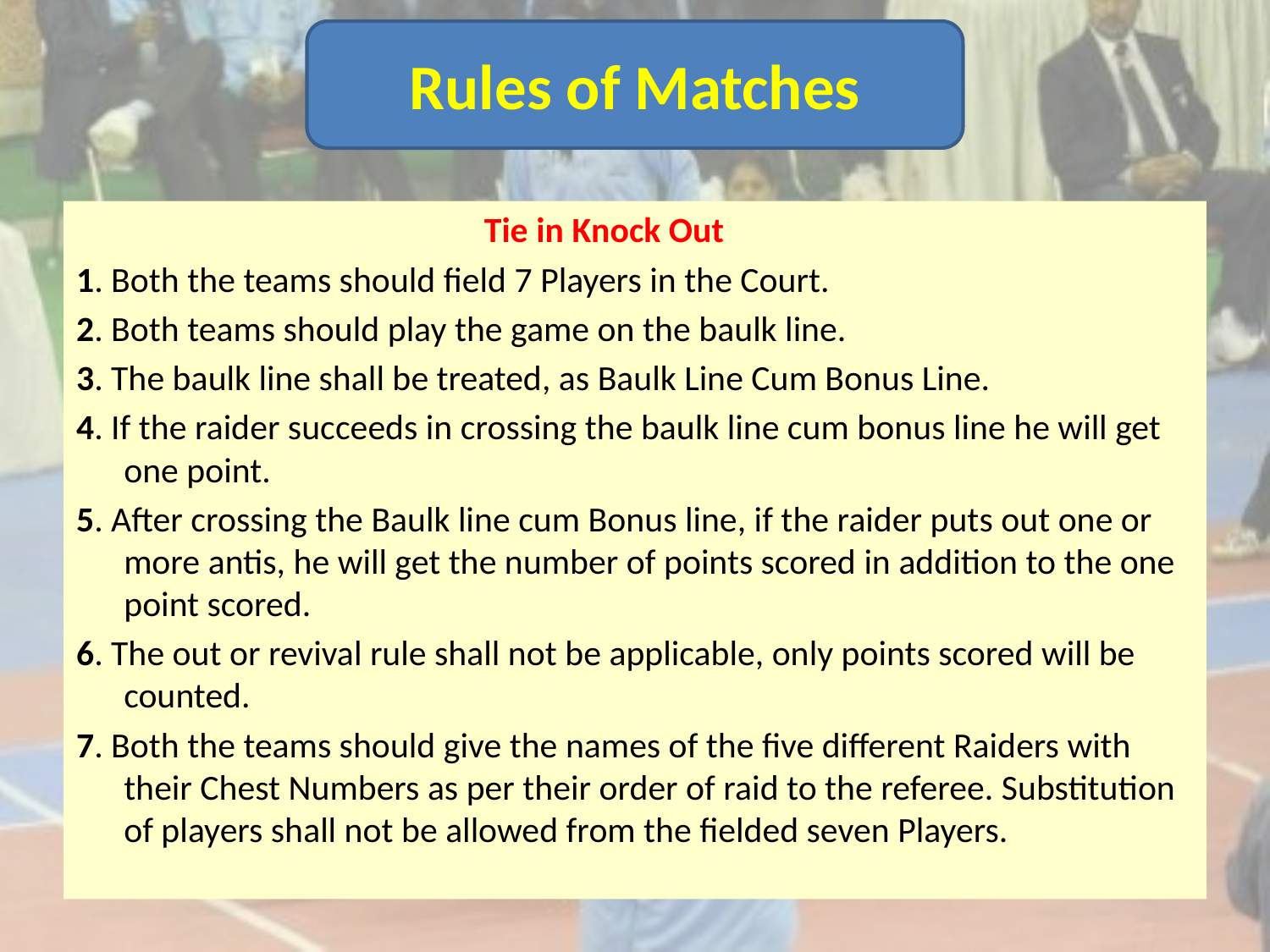

Rules of Matches
Tie in Knock Out
1. Both the teams should field 7 Players in the Court.
2. Both teams should play the game on the baulk line.
3. The baulk line shall be treated, as Baulk Line Cum Bonus Line.
4. If the raider succeeds in crossing the baulk line cum bonus line he will get one point.
5. After crossing the Baulk line cum Bonus line, if the raider puts out one or more antis, he will get the number of points scored in addition to the one point scored.
6. The out or revival rule shall not be applicable, only points scored will be counted.
7. Both the teams should give the names of the five different Raiders with their Chest Numbers as per their order of raid to the referee. Substitution of players shall not be allowed from the fielded seven Players.